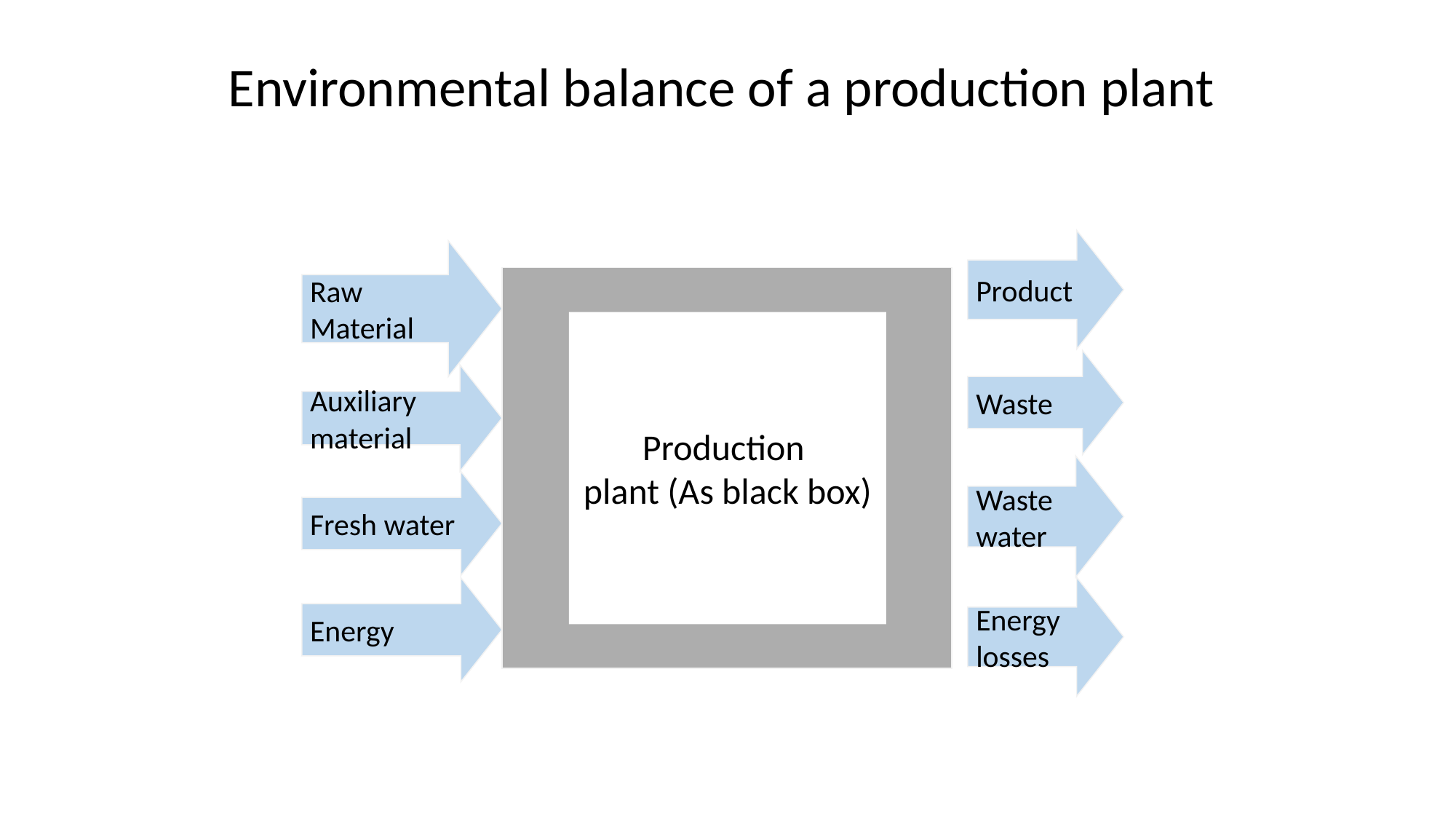

# Environmental balance of a production plant
Product
Raw Material

Production
plant (As black box)
Waste
Auxiliary material
Waste water
Fresh water
Energy losses
Energy